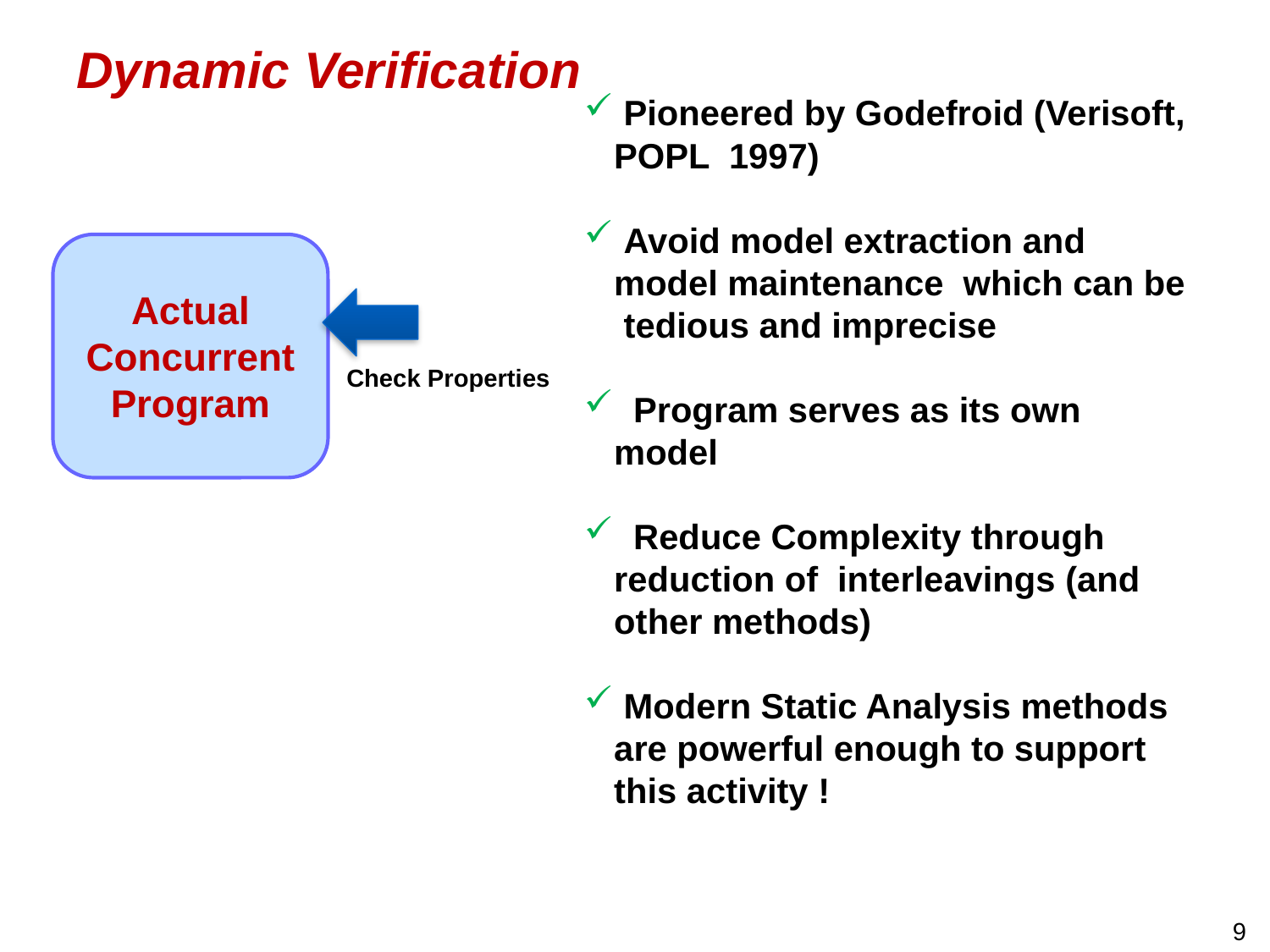

# Dynamic Verification

 Pioneered by Godefroid (Verisoft, POPL  1997)

 Avoid model extraction and model maintenance  which can be  tedious and imprecise

  Program serves as its own model

  Reduce Complexity through reduction of  interleavings (and other methods)

 Modern Static Analysis methods are powerful enough to support this activity !
Actual
Concurrent Program

Check Properties
9